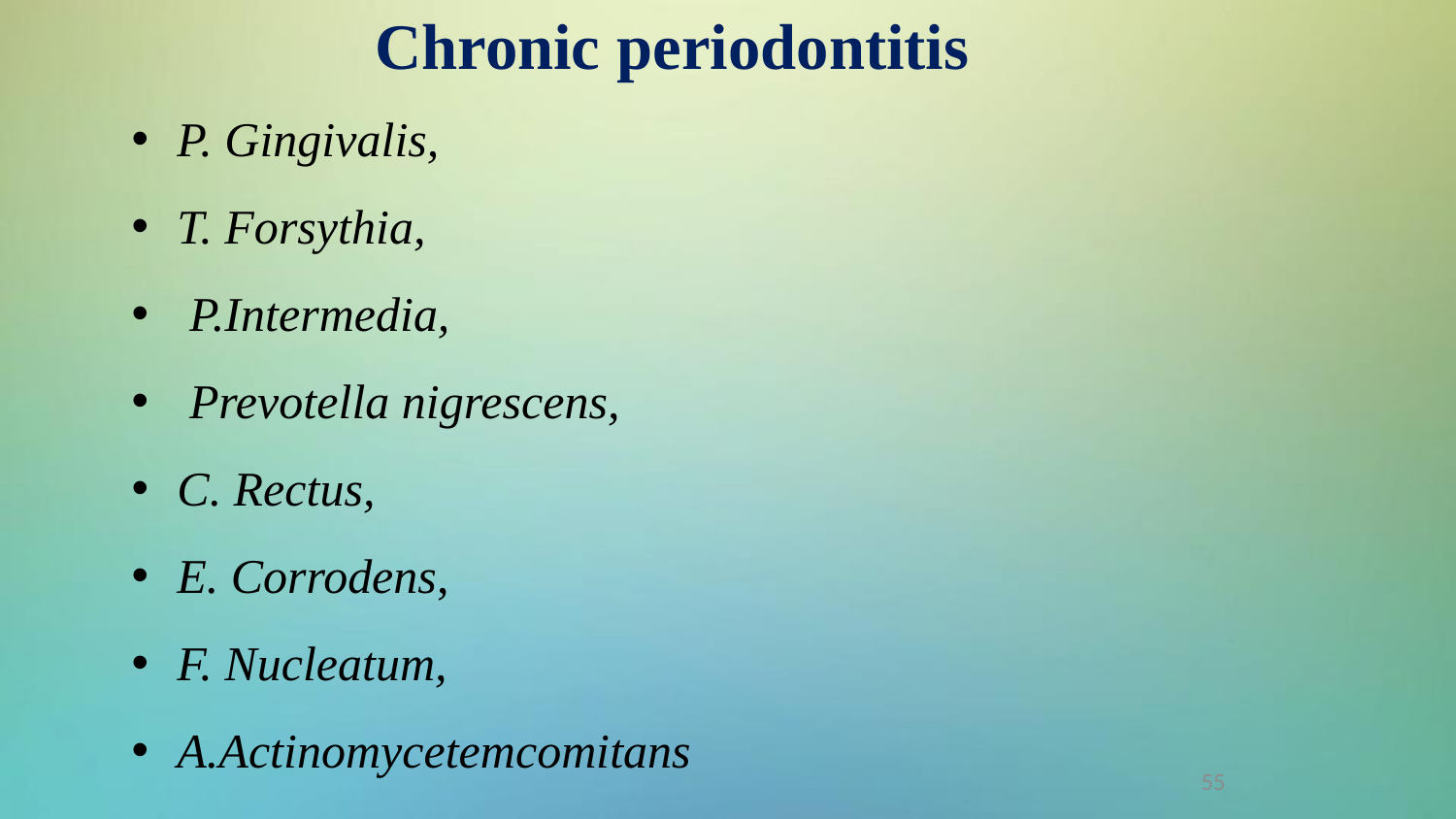

Chronic periodontitis
P. Gingivalis,
T. Forsythia,
 P.Intermedia,
 Prevotella nigrescens,
C. Rectus,
E. Corrodens,
F. Nucleatum,
A.Actinomycetemcomitans

55